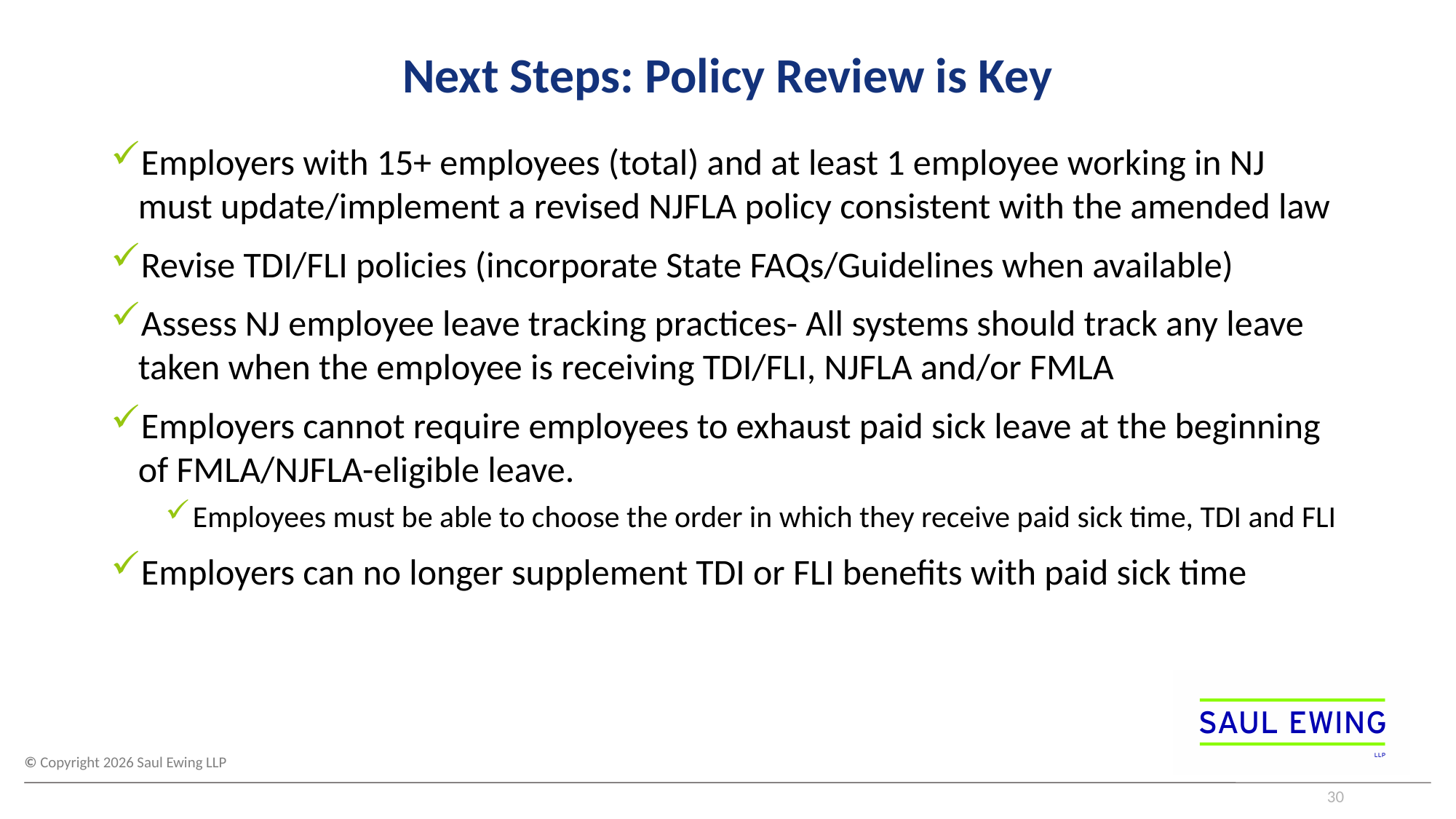

# Next Steps: Policy Review is Key
Employers with 15+ employees (total) and at least 1 employee working in NJ must update/implement a revised NJFLA policy consistent with the amended law
Revise TDI/FLI policies (incorporate State FAQs/Guidelines when available)
Assess NJ employee leave tracking practices- All systems should track any leave taken when the employee is receiving TDI/FLI, NJFLA and/or FMLA
Employers cannot require employees to exhaust paid sick leave at the beginning of FMLA/NJFLA-eligible leave.
Employees must be able to choose the order in which they receive paid sick time, TDI and FLI
Employers can no longer supplement TDI or FLI benefits with paid sick time
30